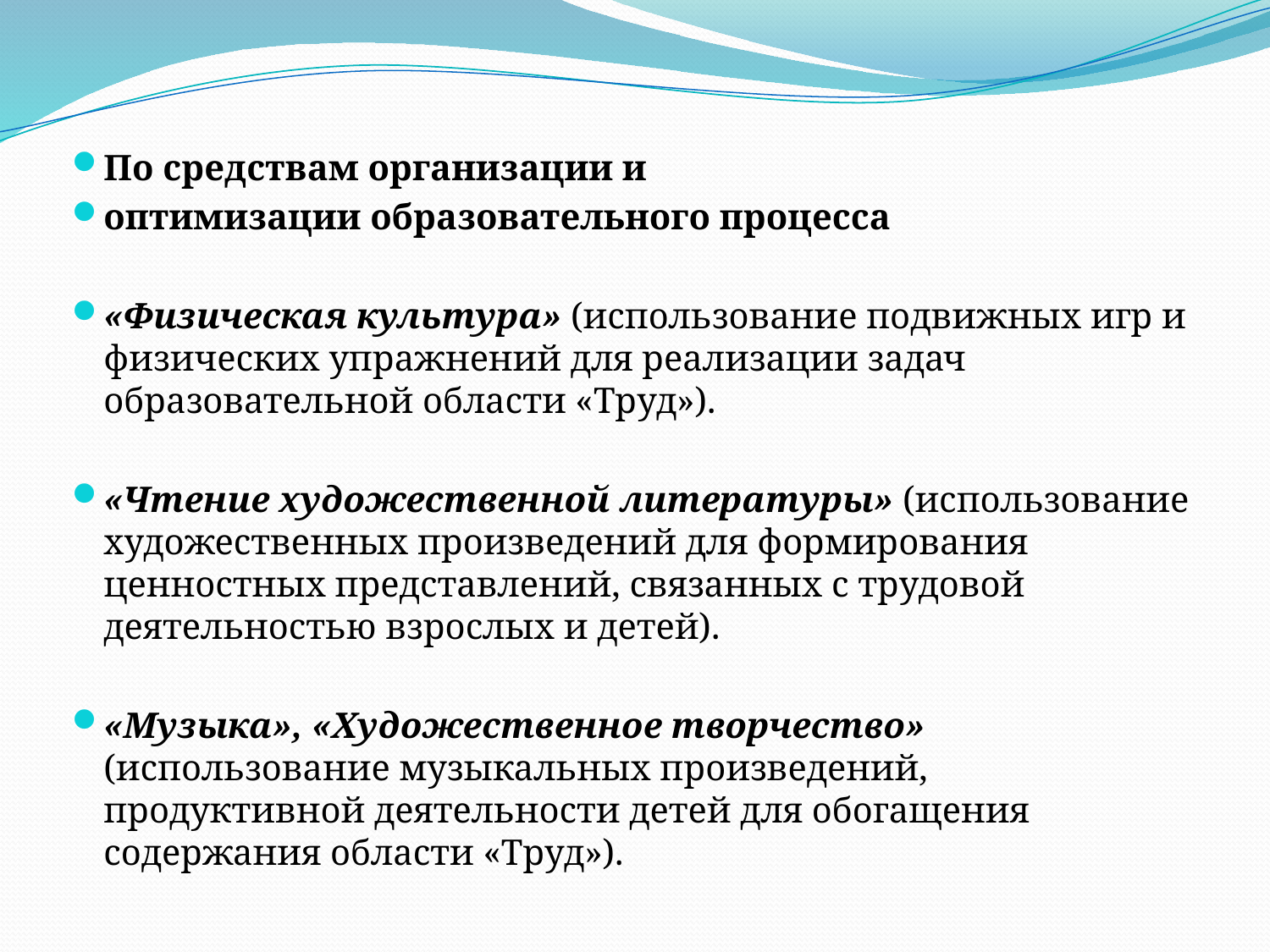

По средствам организации и
оптимизации образовательного процесса

«Физическая культура» (использование подвижных игр и физических упражнений для реализации задач образовательной области «Труд»).

«Чтение художественной литературы» (использование художественных произведений для формирования ценностных представлений, связанных с трудовой деятельностью взрослых и детей).

«Музыка», «Художественное творчество» (использование музыкальных произведений, продуктивной деятельности детей для обогащения содержания области «Труд»).